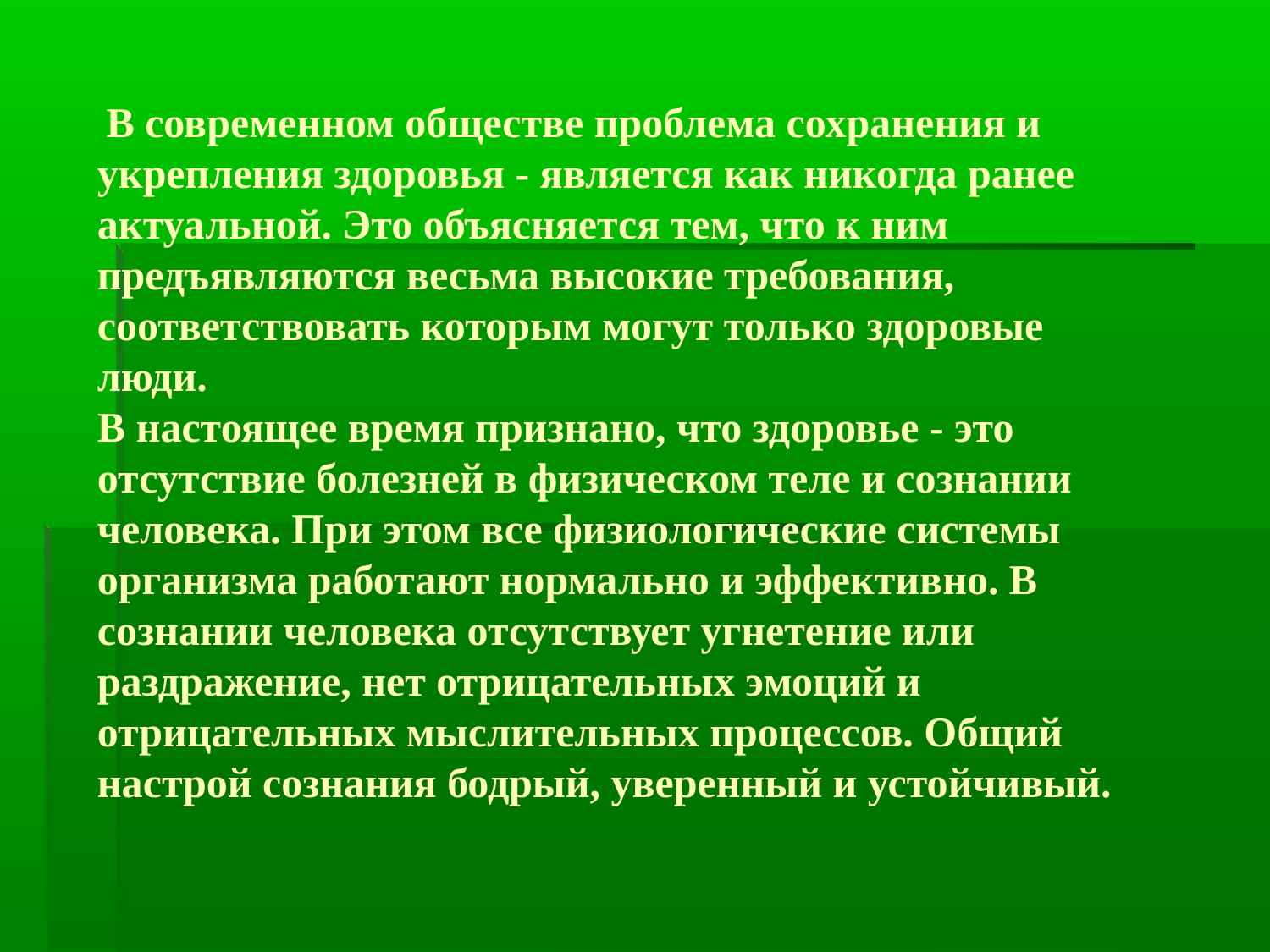

# В современном обществе проблема сохранения и укрепления здоровья - является как никогда ранее актуальной. Это объясняется тем, что к ним предъявляются весьма высокие требования, соответствовать которым могут только здоровые люди. В настоящее время признано, что здоровье - это отсутствие болезней в физическом теле и сознании человека. При этом все физиологические системы организма работают нормально и эффективно. В сознании человека отсутствует угнетение или раздражение, нет отрицательных эмоций и отрицательных мыслительных процессов. Общий настрой сознания бодрый, уверенный и устойчивый.